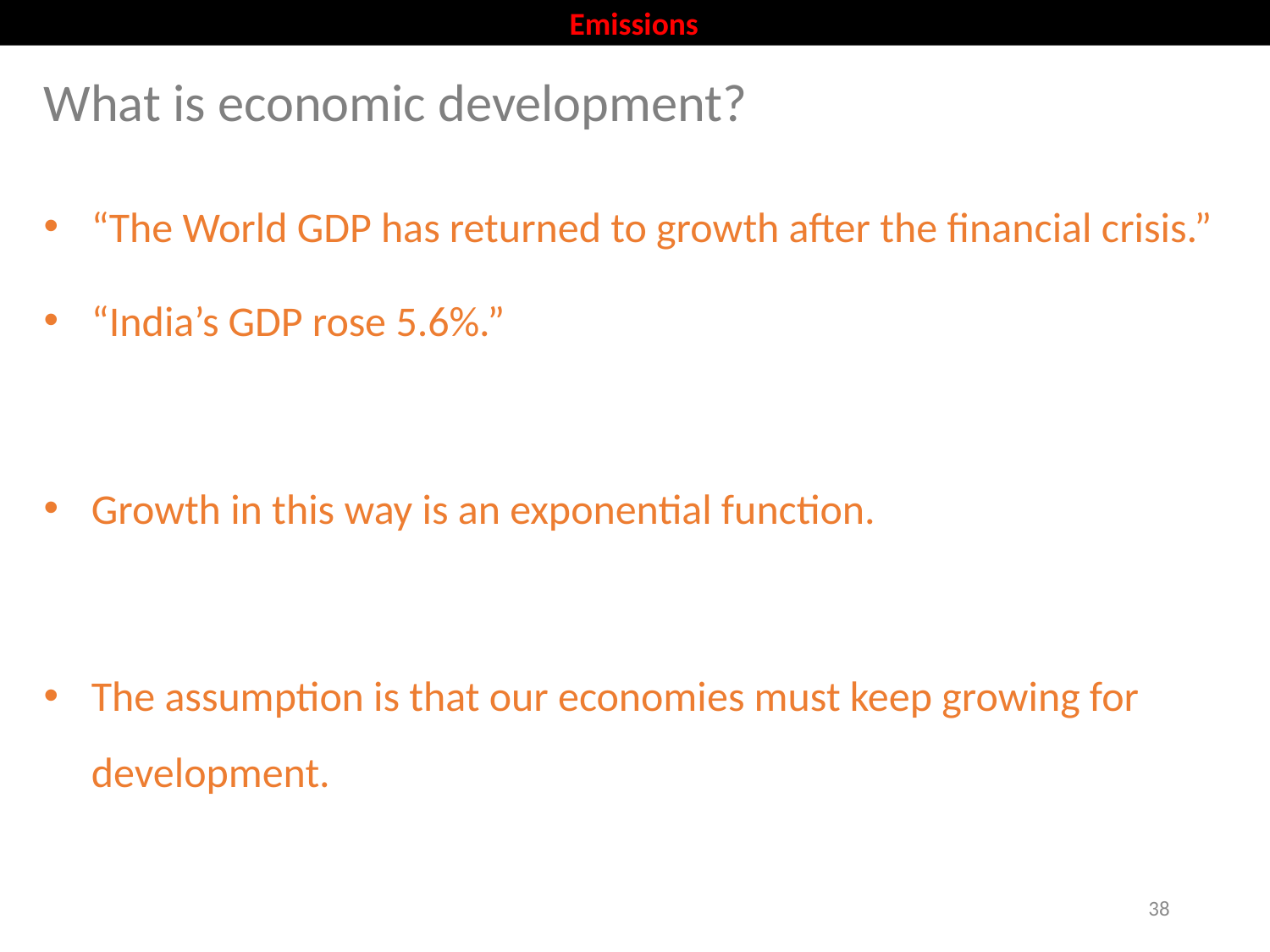

Emissions
# What is economic development?
“The World GDP has returned to growth after the financial crisis.”
“India’s GDP rose 5.6%.”

Growth in this way is an exponential function.

The assumption is that our economies must keep growing for development.

38